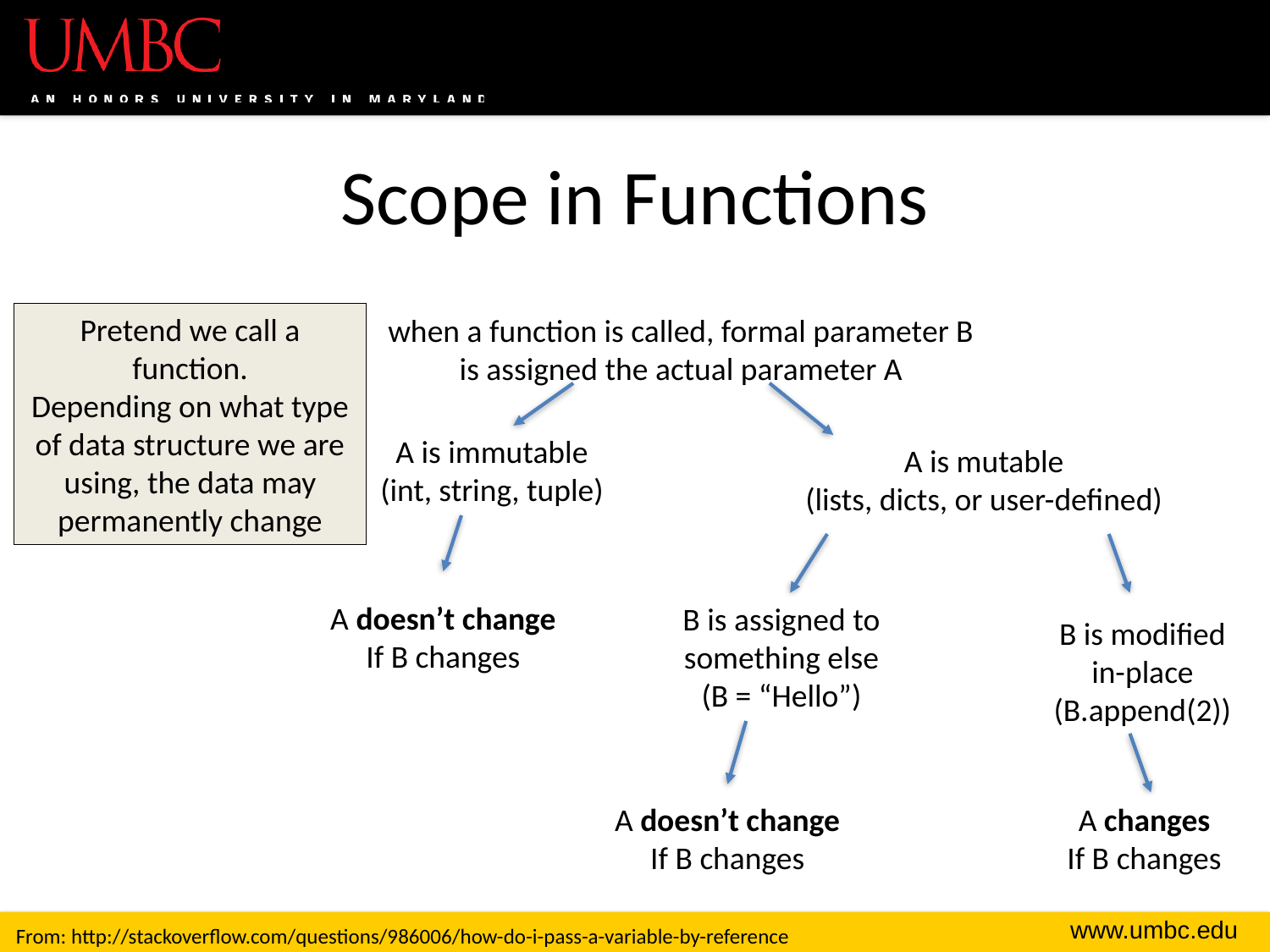

# Scope in Functions
Pretend we call a function.
Depending on what type of data structure we are using, the data may permanently change
when a function is called, formal parameter B
is assigned the actual parameter A
A is immutable
(int, string, tuple)
A is mutable
(lists, dicts, or user-defined)
A doesn’t change
If B changes
B is assigned to something else (B = “Hello”)
B is modified in-place (B.append(2))
A doesn’t change
If B changes
A changes
If B changes
From: http://stackoverflow.com/questions/986006/how-do-i-pass-a-variable-by-reference